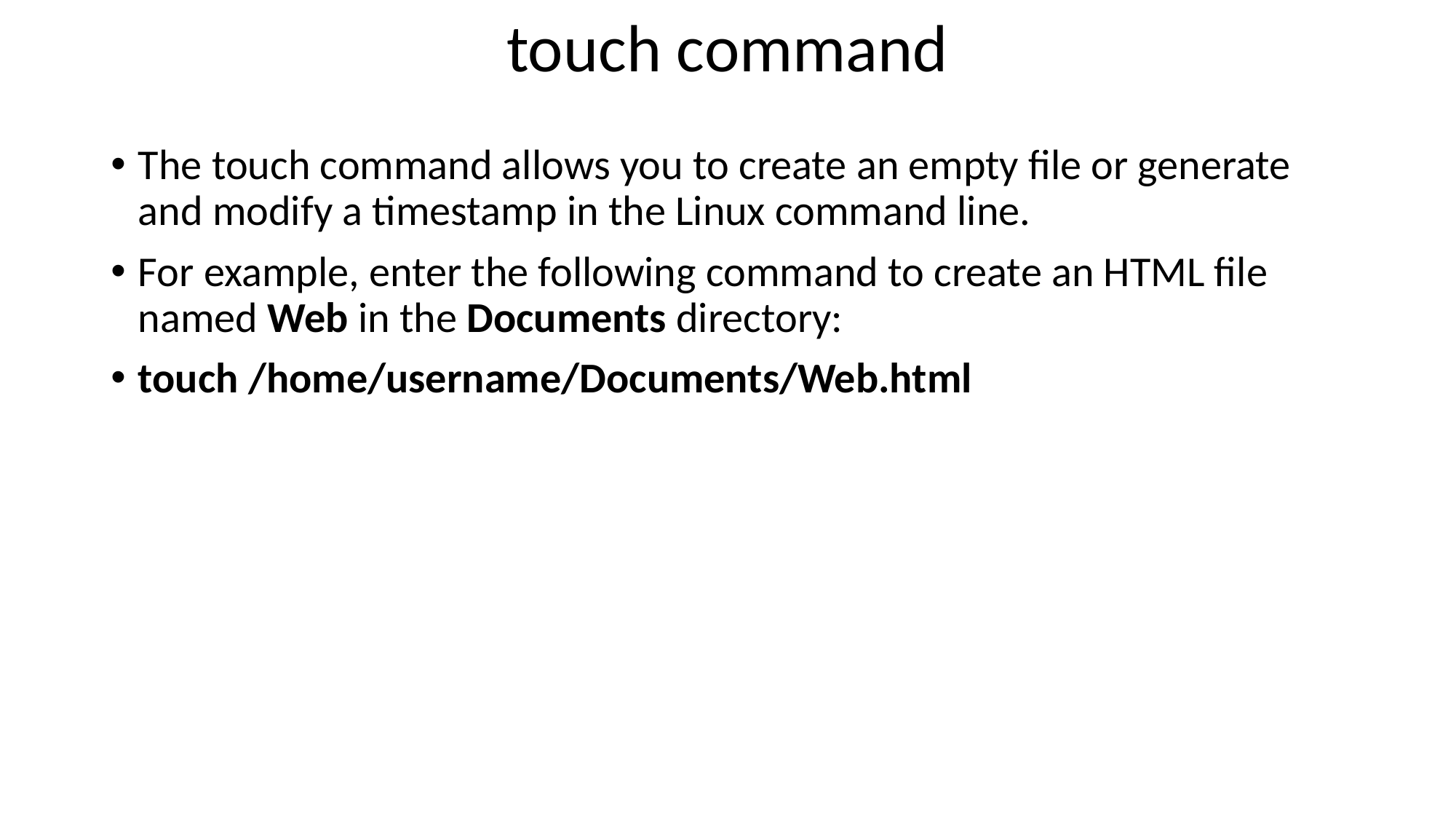

# touch command
The touch command allows you to create an empty file or generate and modify a timestamp in the Linux command line.
For example, enter the following command to create an HTML file named Web in the Documents directory:
touch /home/username/Documents/Web.html